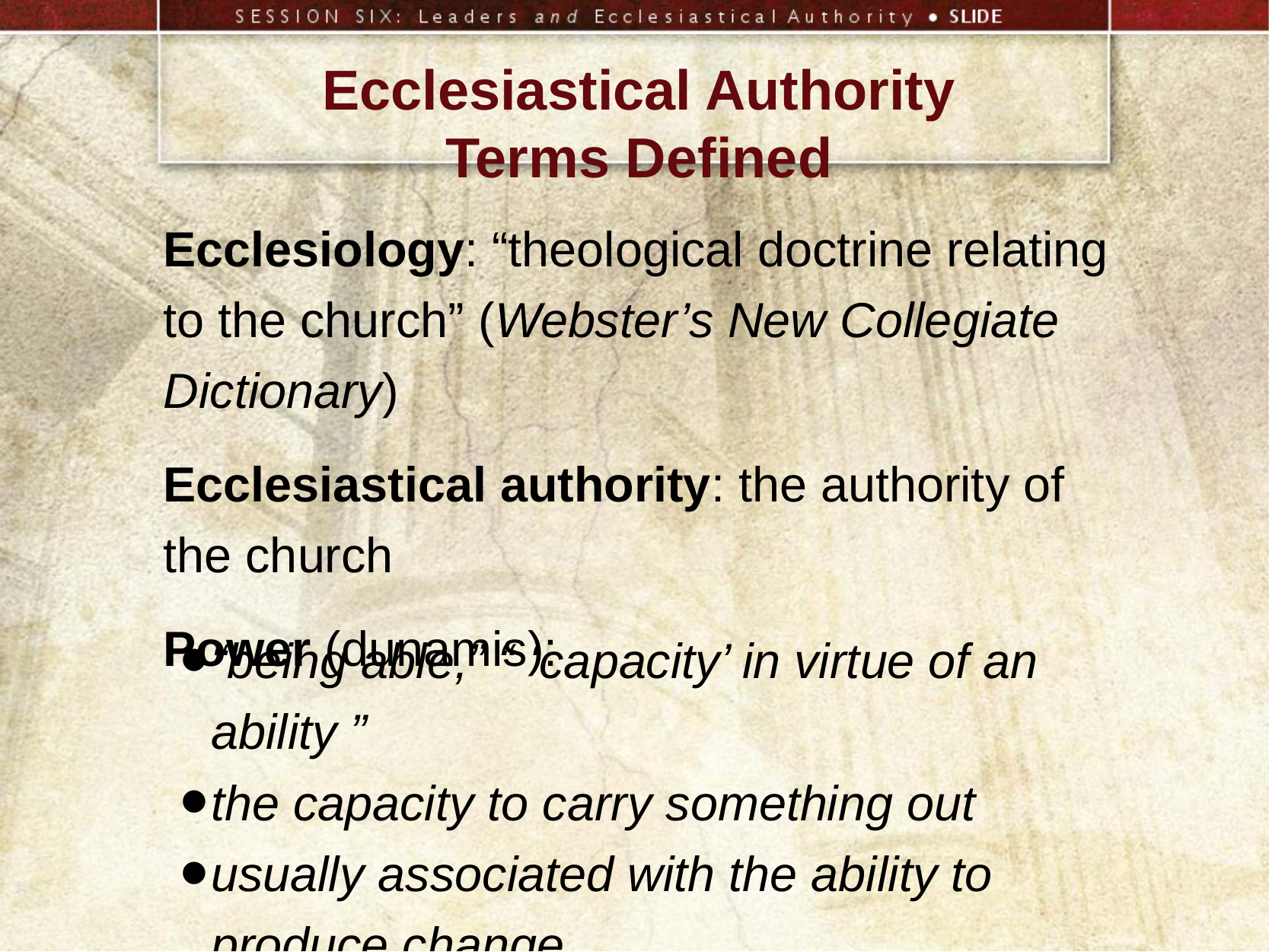

Ecclesiastical Authority
Terms Defined
Ecclesiology: “theological doctrine relating to the church” (Webster’s New Collegiate Dictionary)
Ecclesiastical authority: the authority of the church
Power (dunamis):
“being able,” “ ‘capacity’ in virtue of an ability ”
the capacity to carry something out
usually associated with the ability to
produce change